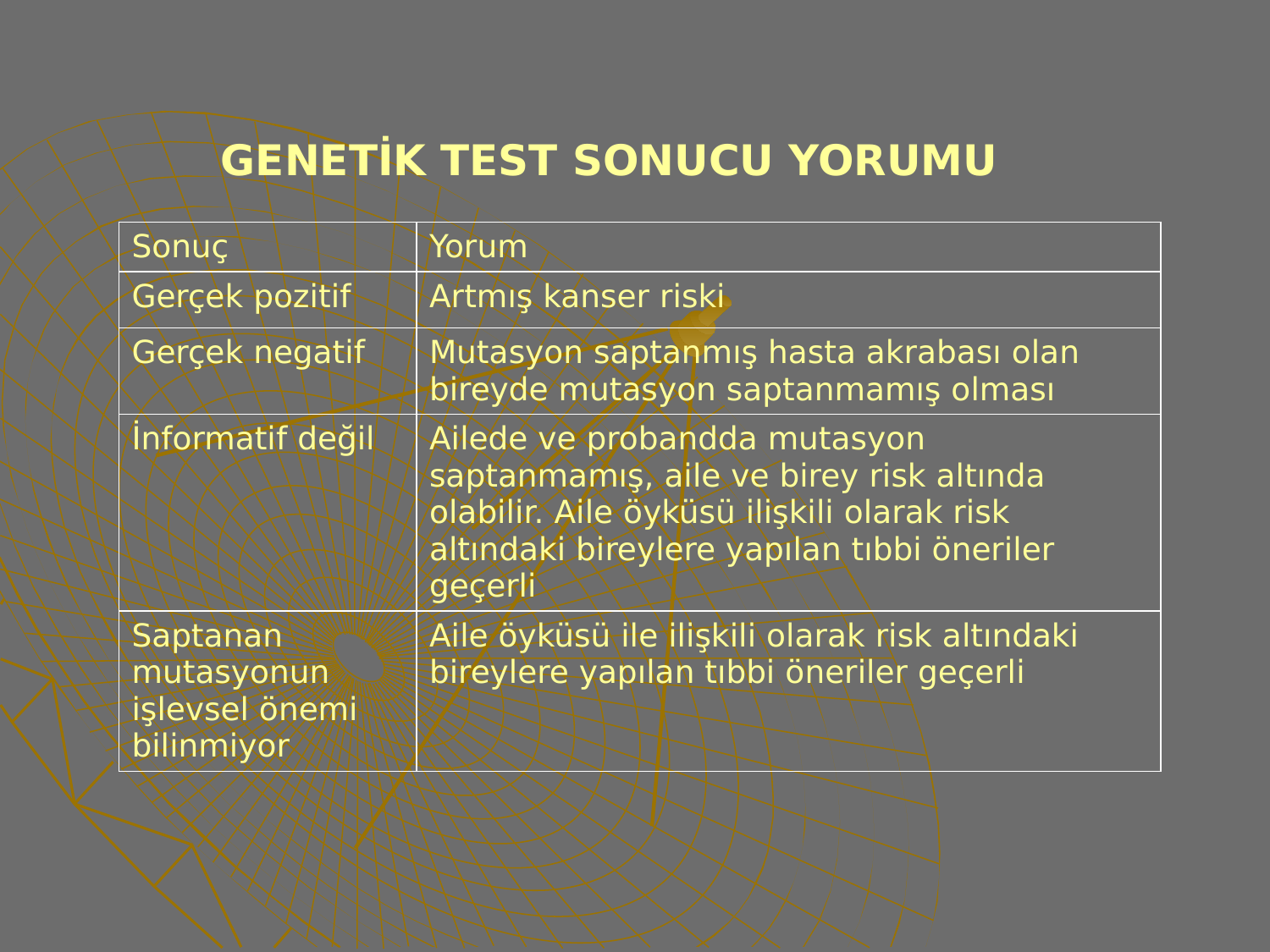

GENETİK TEST SONUCU YORUMU
| Sonuç | Yorum |
| --- | --- |
| Gerçek pozitif | Artmış kanser riski |
| Gerçek negatif | Mutasyon saptanmış hasta akrabası olan bireyde mutasyon saptanmamış olması |
| İnformatif değil | Ailede ve probandda mutasyon saptanmamış, aile ve birey risk altında olabilir. Aile öyküsü ilişkili olarak risk altındaki bireylere yapılan tıbbi öneriler geçerli |
| Saptanan mutasyonun işlevsel önemi bilinmiyor | Aile öyküsü ile ilişkili olarak risk altındaki bireylere yapılan tıbbi öneriler geçerli |